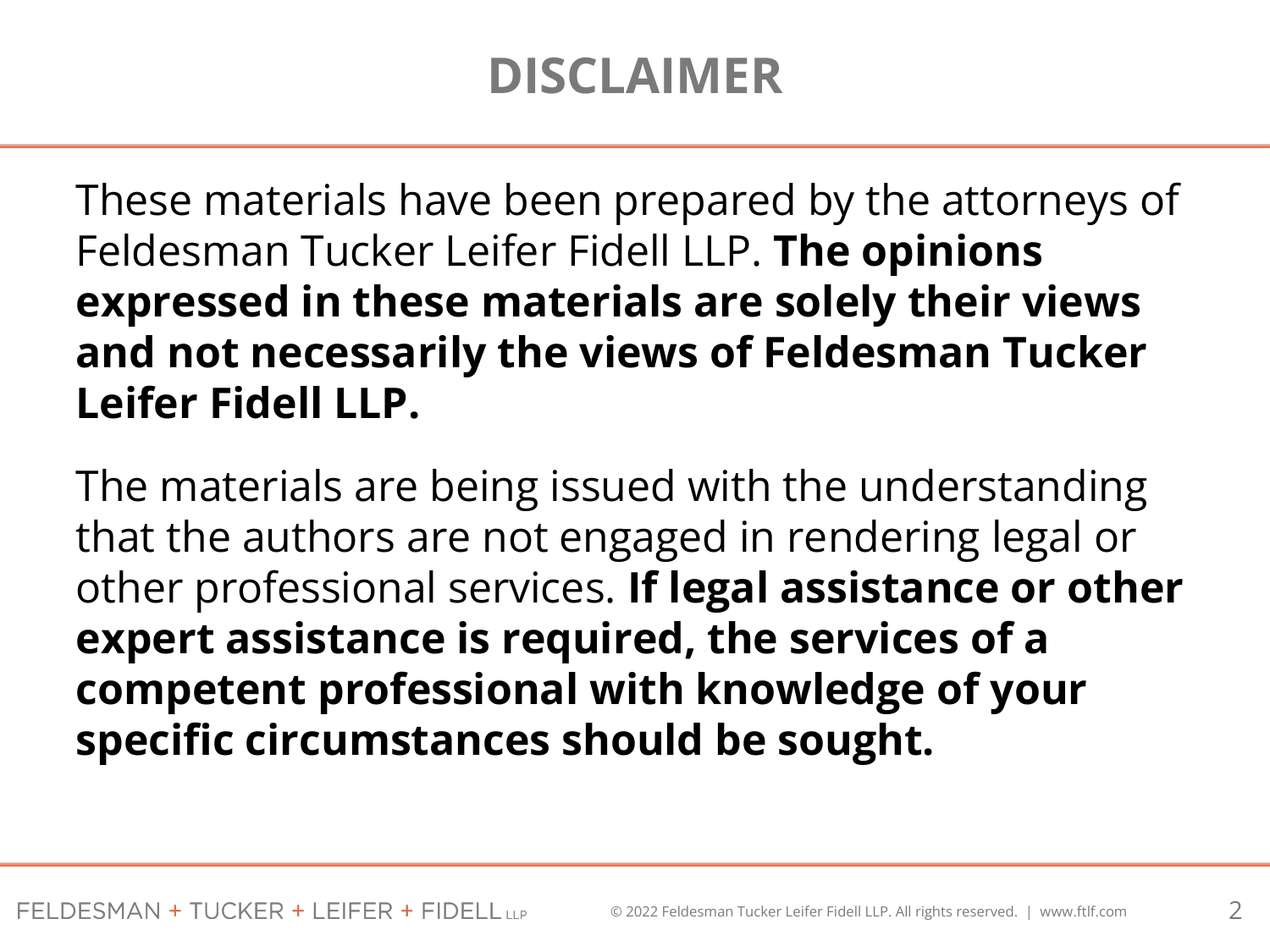

# disclaimer
These materials have been prepared by the attorneys of Feldesman Tucker Leifer Fidell LLP. The opinions expressed in these materials are solely their views and not necessarily the views of Feldesman Tucker Leifer Fidell LLP.
The materials are being issued with the understanding that the authors are not engaged in rendering legal or other professional services. If legal assistance or other expert assistance is required, the services of a competent professional with knowledge of your specific circumstances should be sought.
2